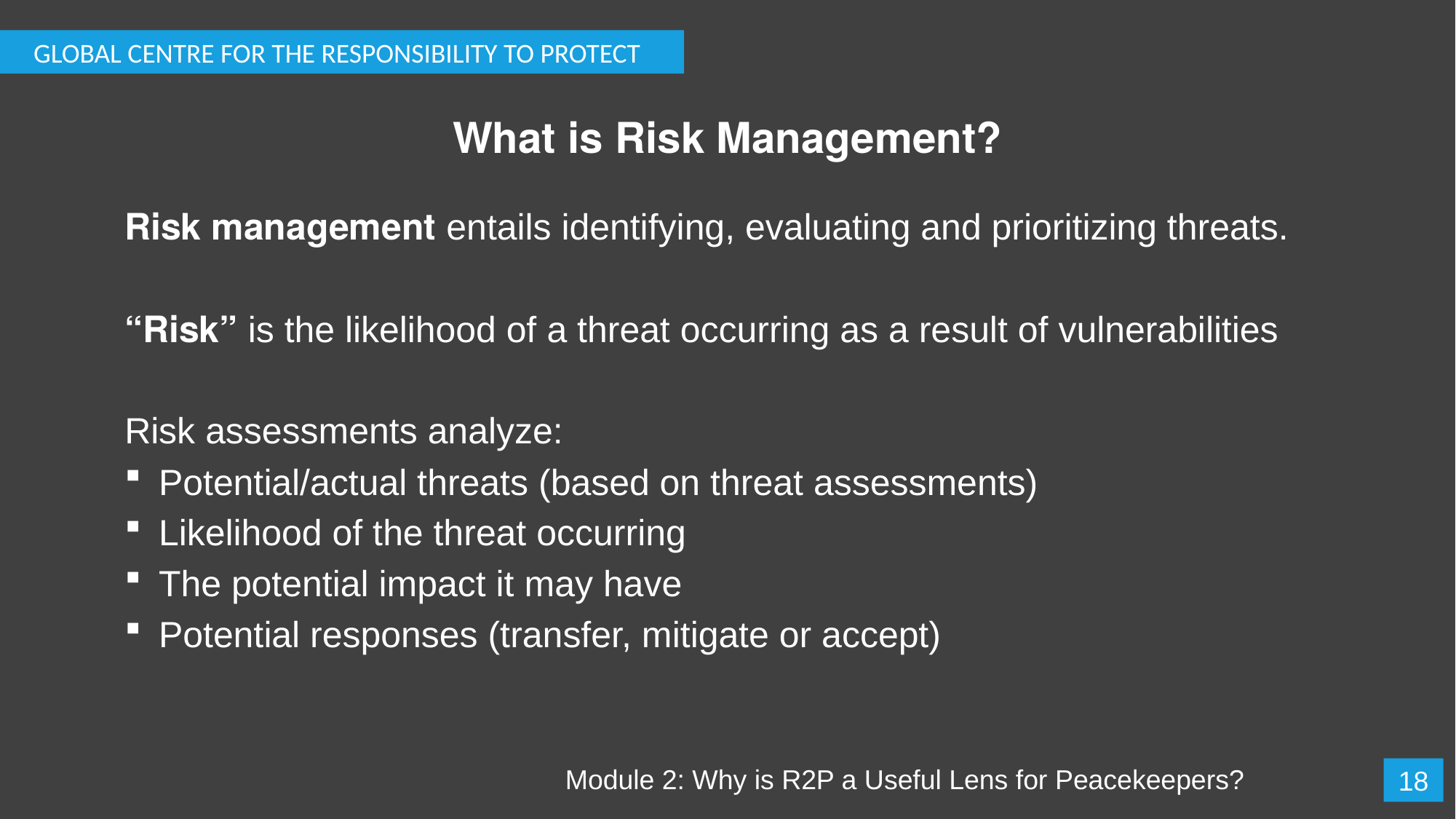

GLOBAL CENTRE FOR THE RESPONSIBILITY TO PROTECT
# What is Risk Management?
Risk management entails identifying, evaluating and prioritizing threats.

“Risk” is the likelihood of a threat occurring as a result of vulnerabilities

Risk assessments analyze:
Potential/actual threats (based on threat assessments)
Likelihood of the threat occurring
The potential impact it may have
Potential responses (transfer, mitigate or accept)

Module 2: Why is R2P a Useful Lens for Peacekeepers?
18